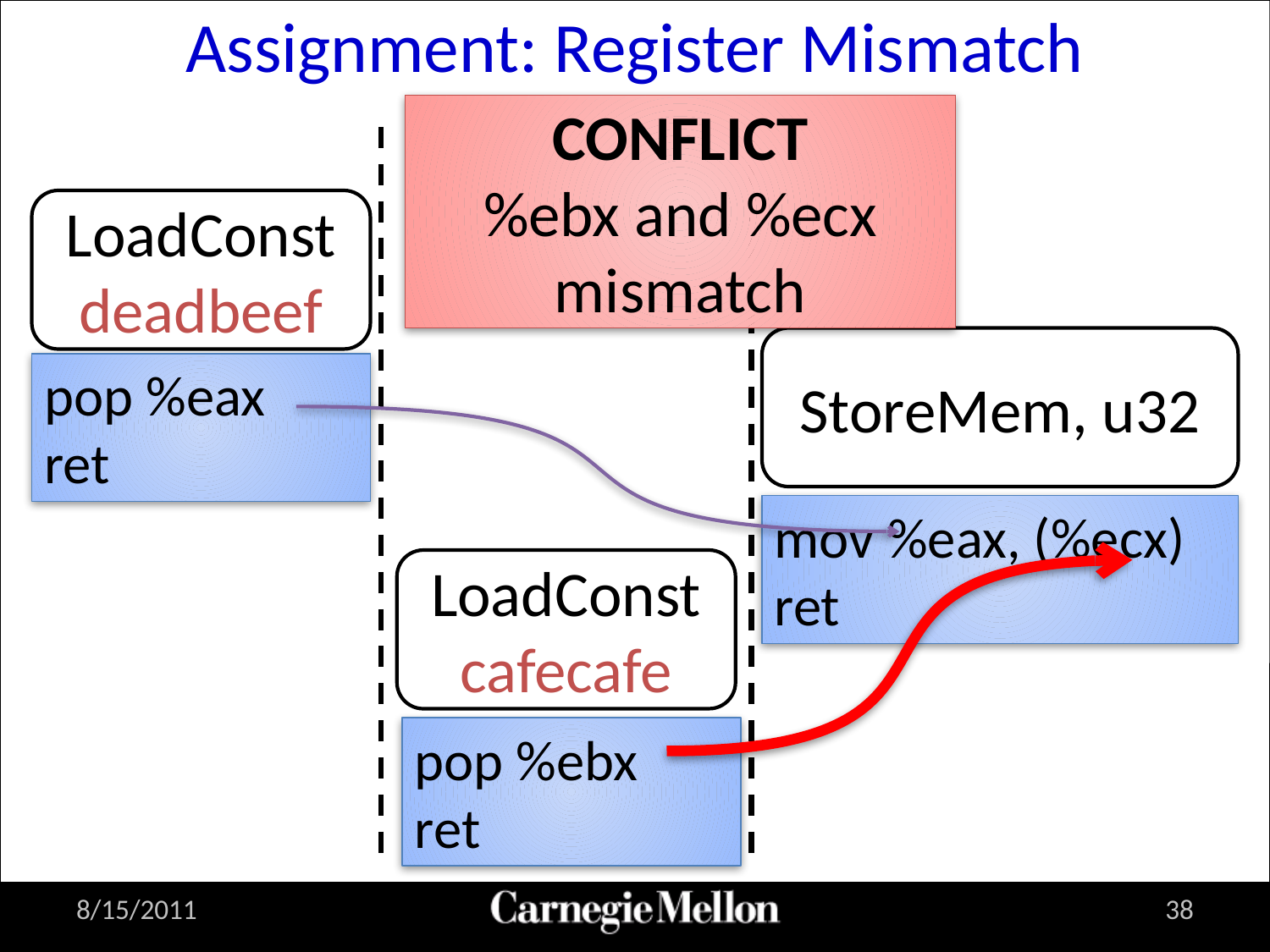

# Assignment: Register Mismatch
CONFLICT
%ebx and %ecx mismatch
LoadConst
deadbeef
StoreMem, u32
pop %eax
ret
mov %eax, (%ecx)
ret
LoadConst
cafecafe
pop %ebx
ret
8/15/2011

38